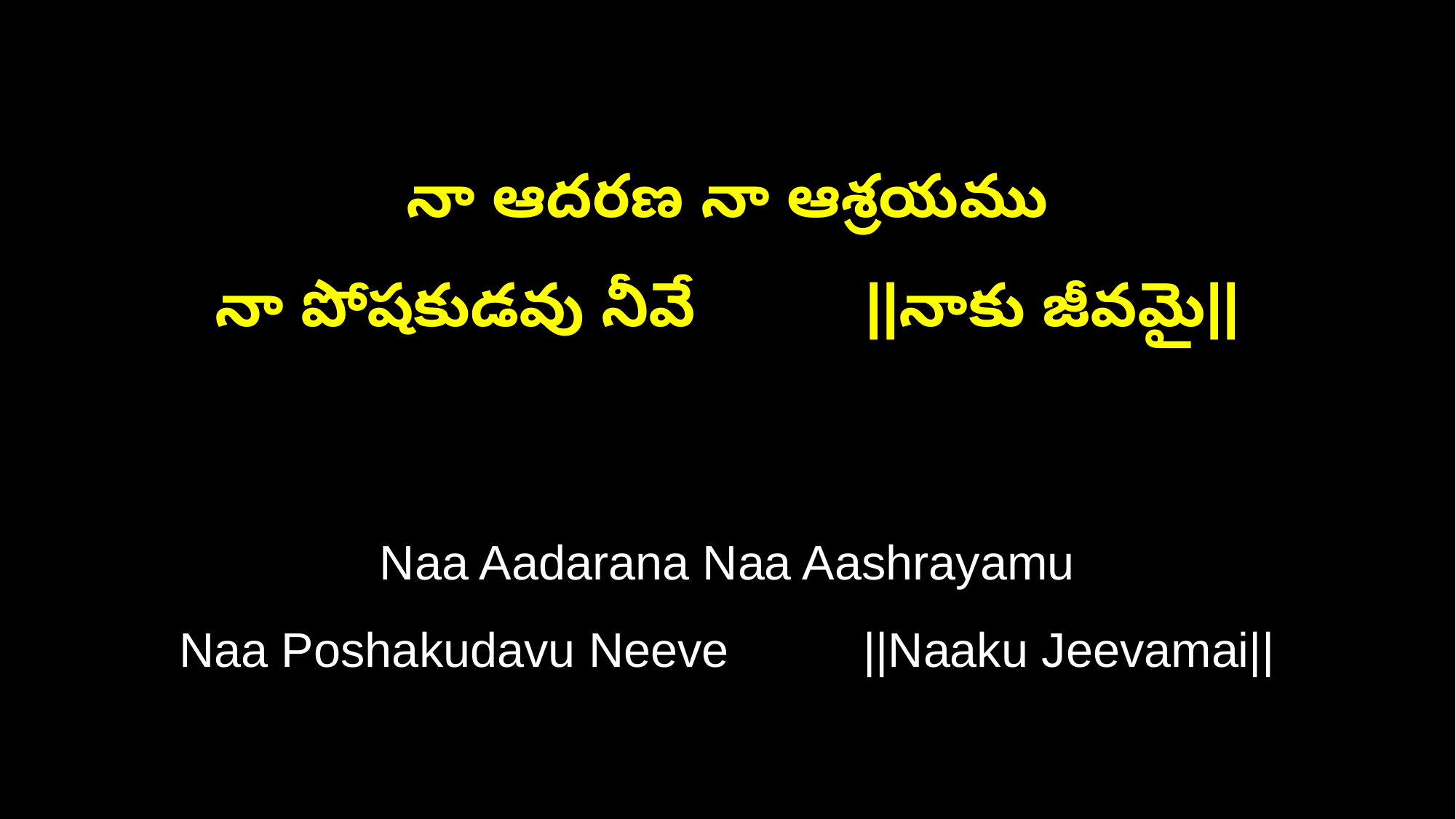

నా ఆదరణ నా ఆశ్రయము
నా పోషకుడవు నీవే          ||నాకు జీవమై||
Naa Aadarana Naa Aashrayamu
Naa Poshakudavu Neeve          ||Naaku Jeevamai||